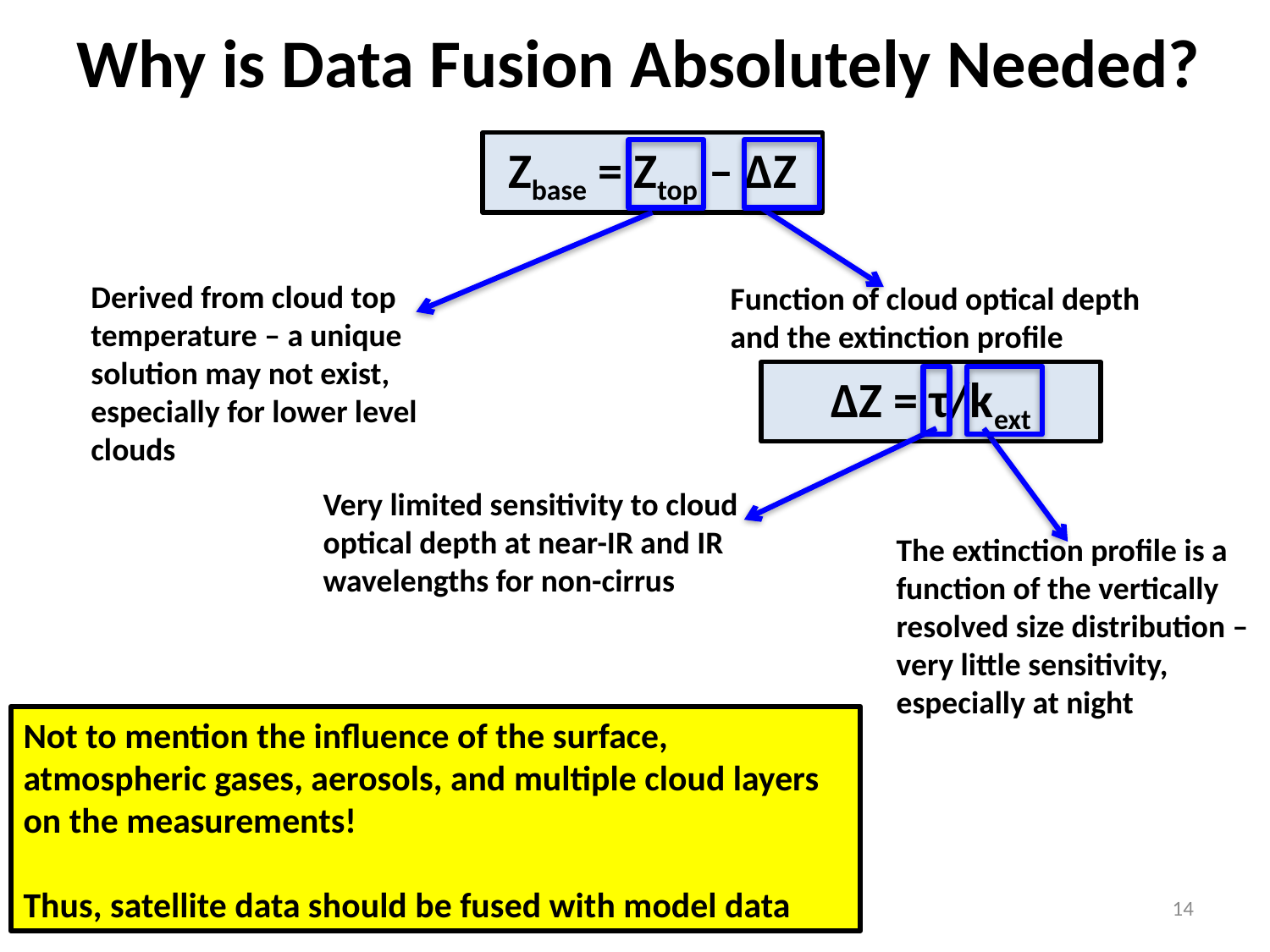

# Why is Data Fusion Absolutely Needed?
Zbase = Ztop – ΔZ

Derived from cloud top temperature – a unique solution may not exist, especially for lower level clouds

Function of cloud optical depth and the extinction profile
ΔZ = τ/kext

Very limited sensitivity to cloud optical depth at near-IR and IR wavelengths for non-cirrus
The extinction profile is a function of the vertically resolved size distribution – very little sensitivity, especially at night
Not to mention the influence of the surface, atmospheric gases, aerosols, and multiple cloud layers on the measurements!

Thus, satellite data should be fused with model data
14